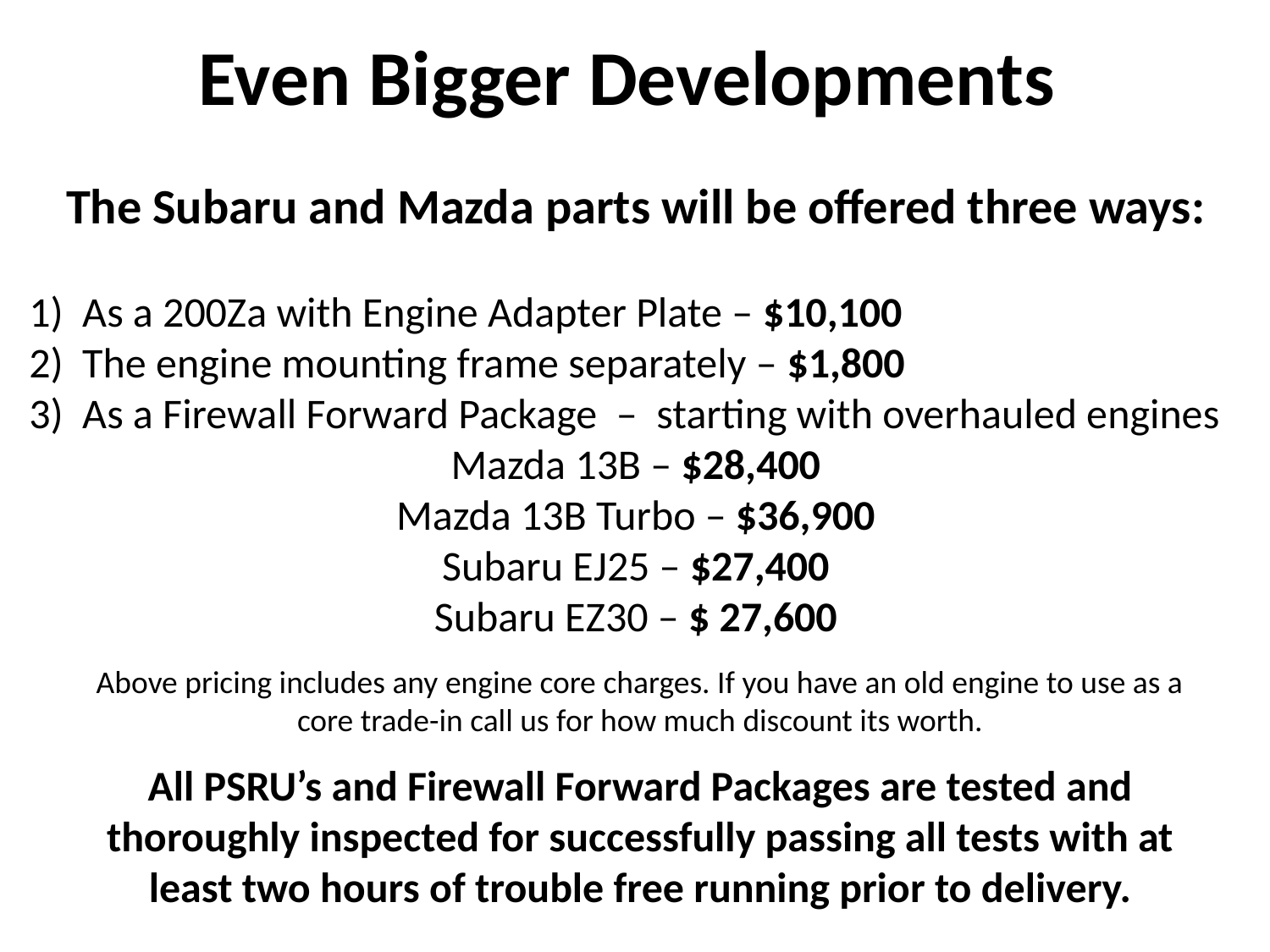

# Even Bigger Developments

The Subaru and Mazda parts will be offered three ways:

1)  As a 200Za with Engine Adapter Plate – $10,100
2)  The engine mounting frame separately – $1,800
3)  As a Firewall Forward Package  –  starting with overhauled engines
Mazda 13B – $28,400
Mazda 13B Turbo – $36,900
Subaru EJ25 – $27,400
Subaru EZ30 – $ 27,600
Above pricing includes any engine core charges. If you have an old engine to use as a core trade-in call us for how much discount its worth.

All PSRU’s and Firewall Forward Packages are tested and thoroughly inspected for successfully passing all tests with at least two hours of trouble free running prior to delivery.